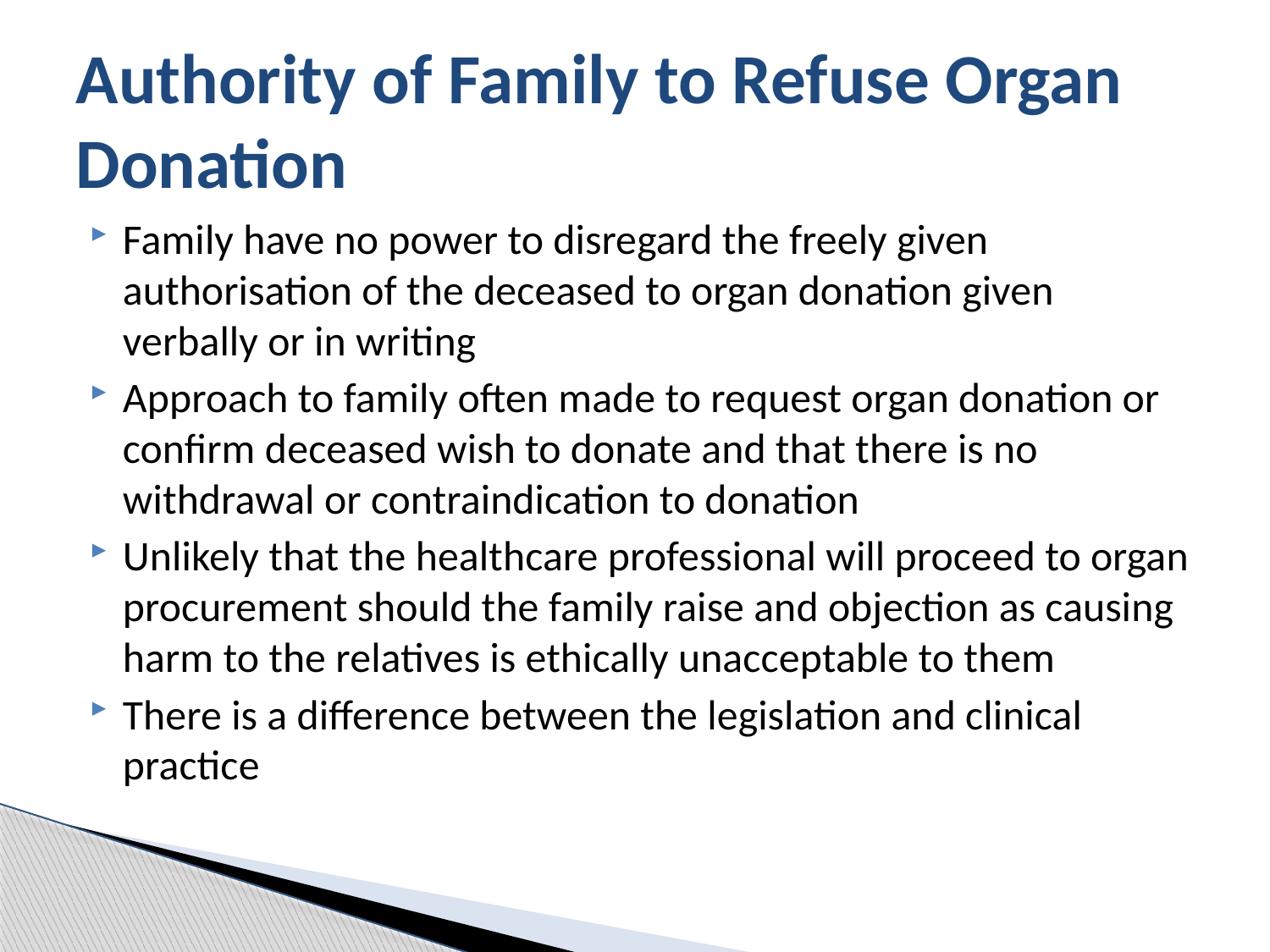

# Authority of Family to Refuse Organ Donation
Family have no power to disregard the freely given authorisation of the deceased to organ donation given verbally or in writing
Approach to family often made to request organ donation or confirm deceased wish to donate and that there is no withdrawal or contraindication to donation
Unlikely that the healthcare professional will proceed to organ procurement should the family raise and objection as causing harm to the relatives is ethically unacceptable to them
There is a difference between the legislation and clinical practice